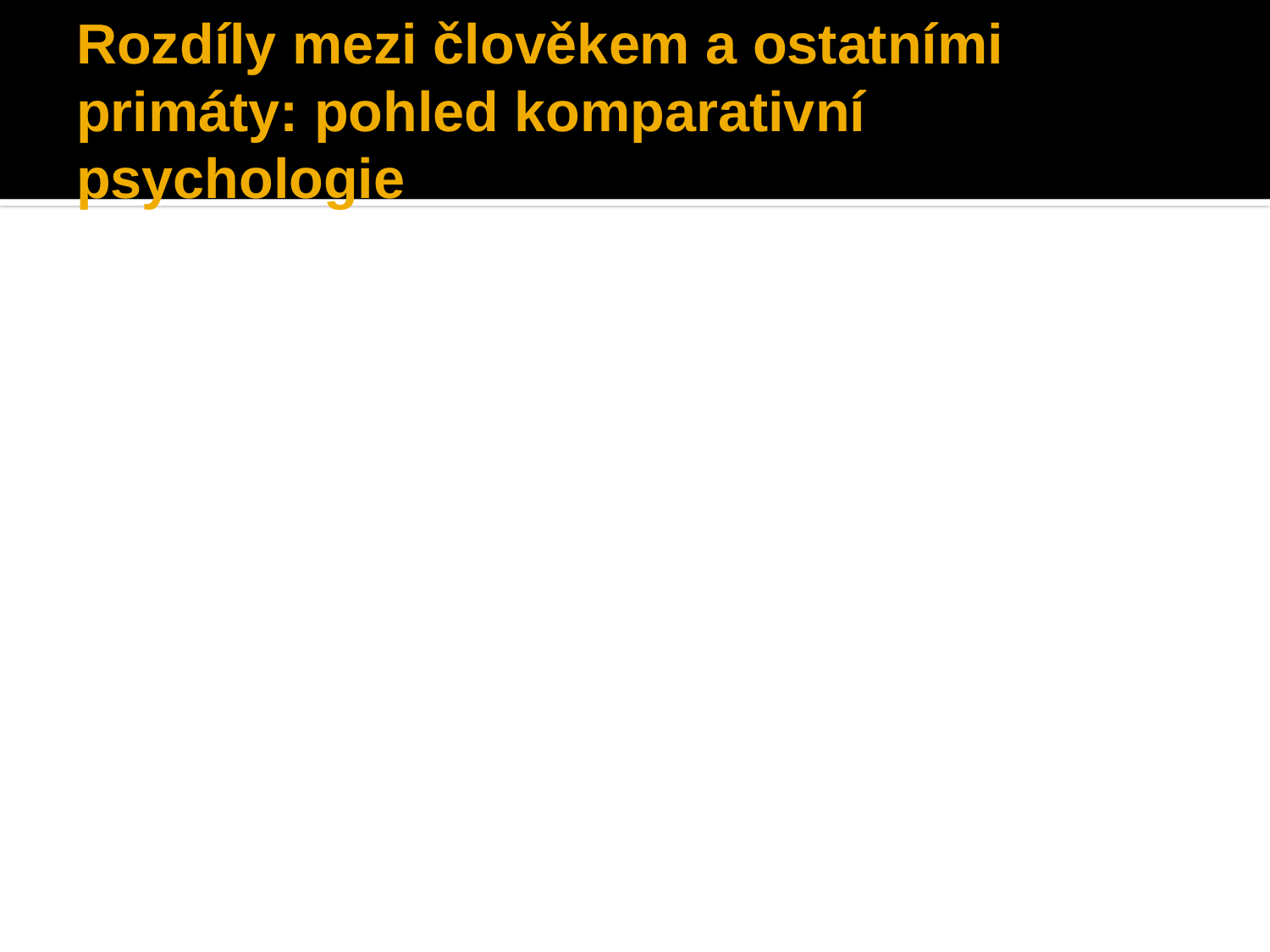

# Rozdíly mezi člověkem a ostatními primáty: pohled komparativní psychologie